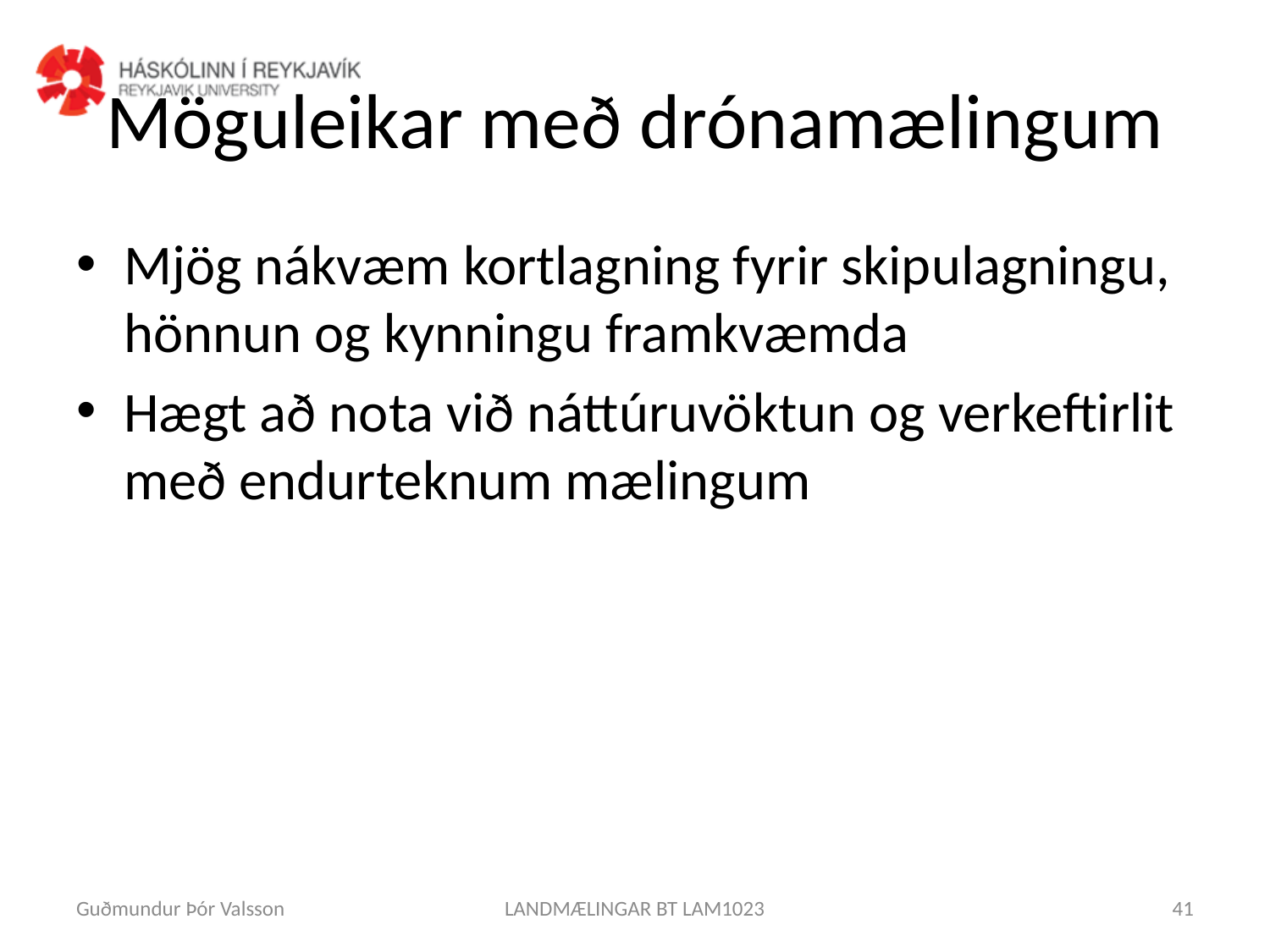

# Möguleikar með drónamælingum
Mjög nákvæm kortlagning fyrir skipulagningu, hönnun og kynningu framkvæmda
Hægt að nota við náttúruvöktun og verkeftirlit með endurteknum mælingum
Guðmundur Þór Valsson
LANDMÆLINGAR BT LAM1023
41